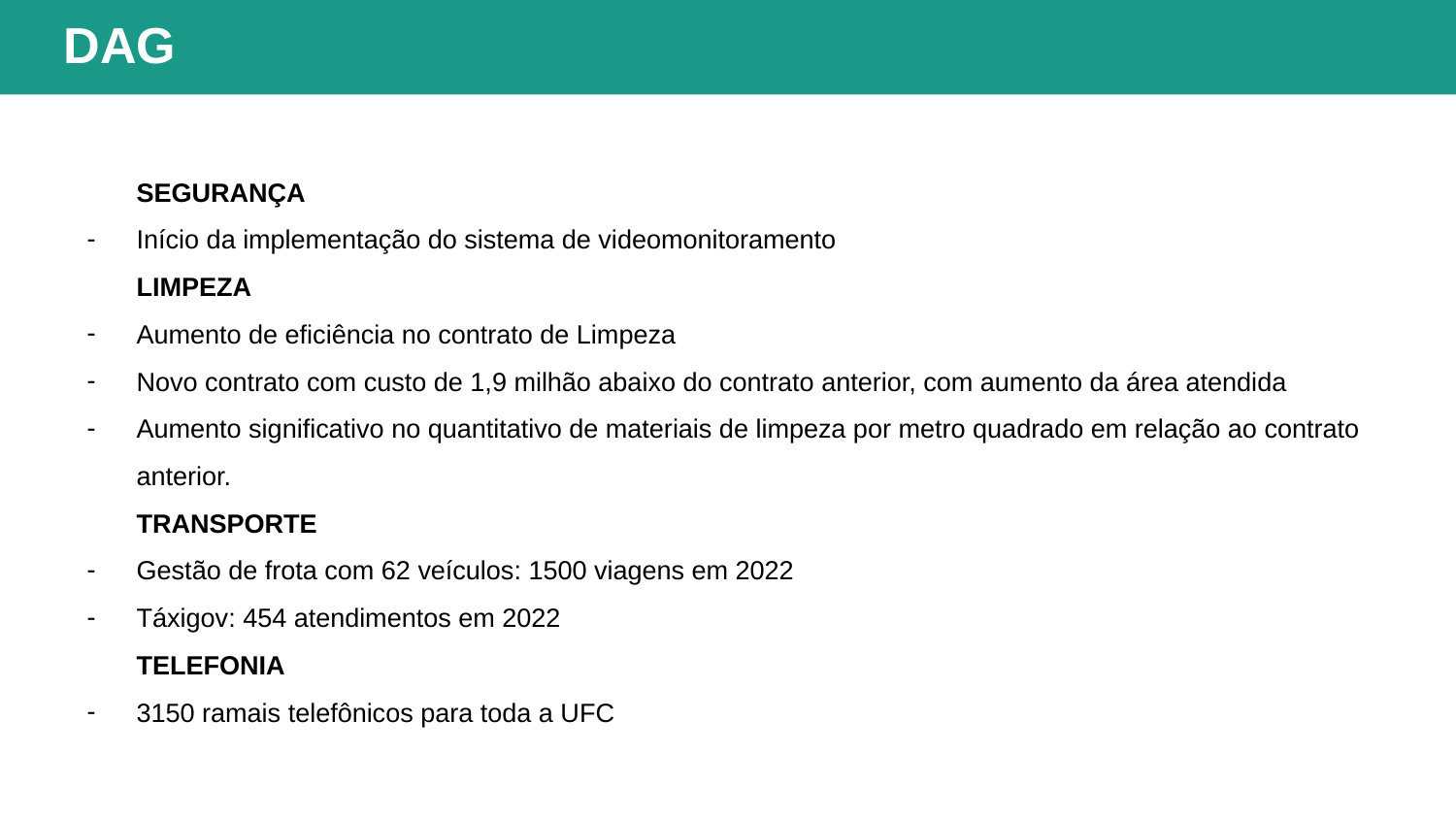

DAG
SEGURANÇA
Início da implementação do sistema de videomonitoramento
LIMPEZA
Aumento de eficiência no contrato de Limpeza
Novo contrato com custo de 1,9 milhão abaixo do contrato anterior, com aumento da área atendida
Aumento significativo no quantitativo de materiais de limpeza por metro quadrado em relação ao contrato anterior.
TRANSPORTE
Gestão de frota com 62 veículos: 1500 viagens em 2022
Táxigov: 454 atendimentos em 2022
TELEFONIA
3150 ramais telefônicos para toda a UFC